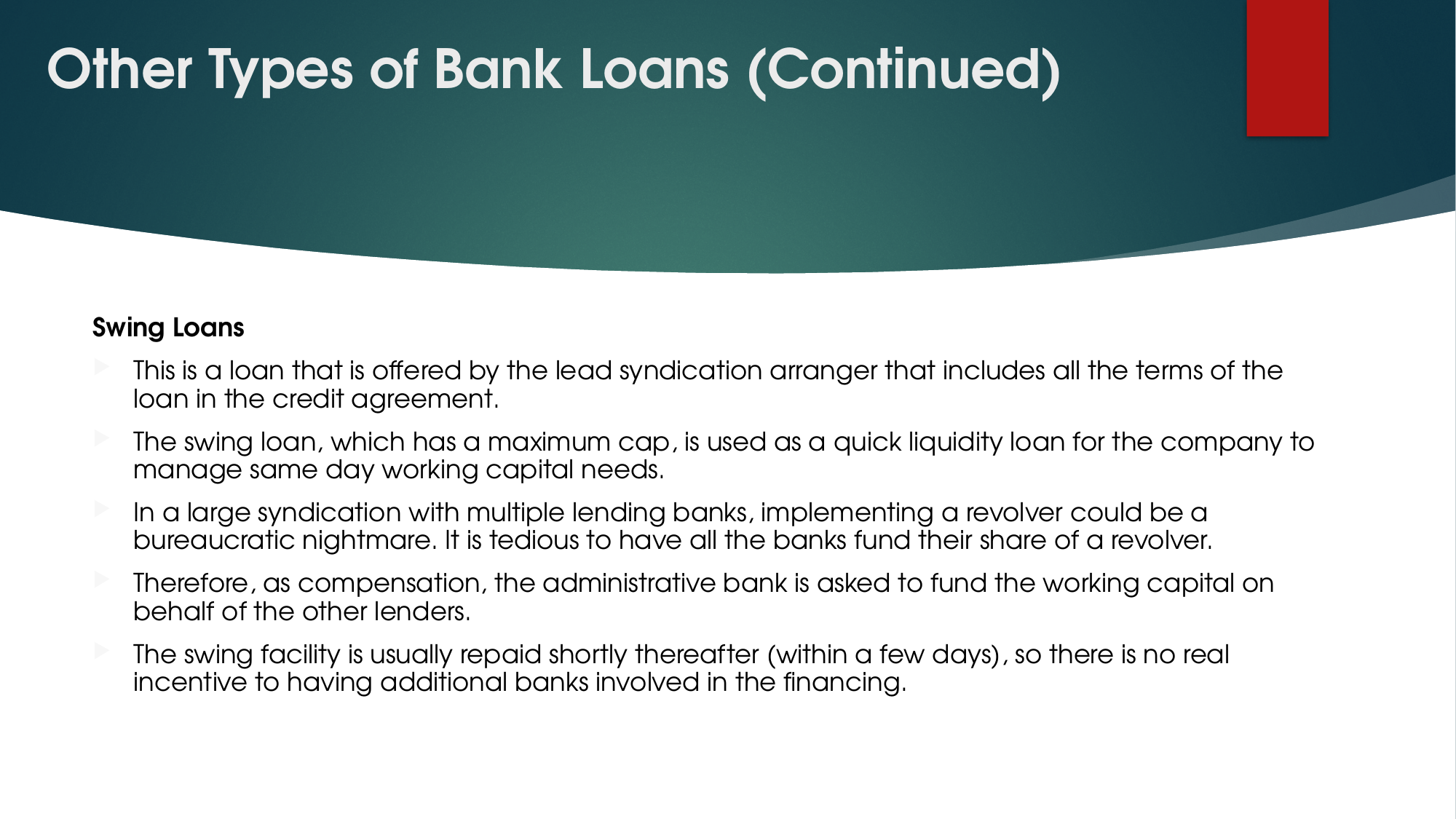

# Other Types of Bank Loans (Continued)

Swing Loans
This is a loan that is offered by the lead syndication arranger that includes all the terms of the loan in the credit agreement.
The swing loan, which has a maximum cap, is used as a quick liquidity loan for the company to manage same day working capital needs.
In a large syndication with multiple lending banks, implementing a revolver could be a bureaucratic nightmare. It is tedious to have all the banks fund their share of a revolver.
Therefore, as compensation, the administrative bank is asked to fund the working capital on behalf of the other lenders.
The swing facility is usually repaid shortly thereafter (within a few days), so there is no real incentive to having additional banks involved in the financing.